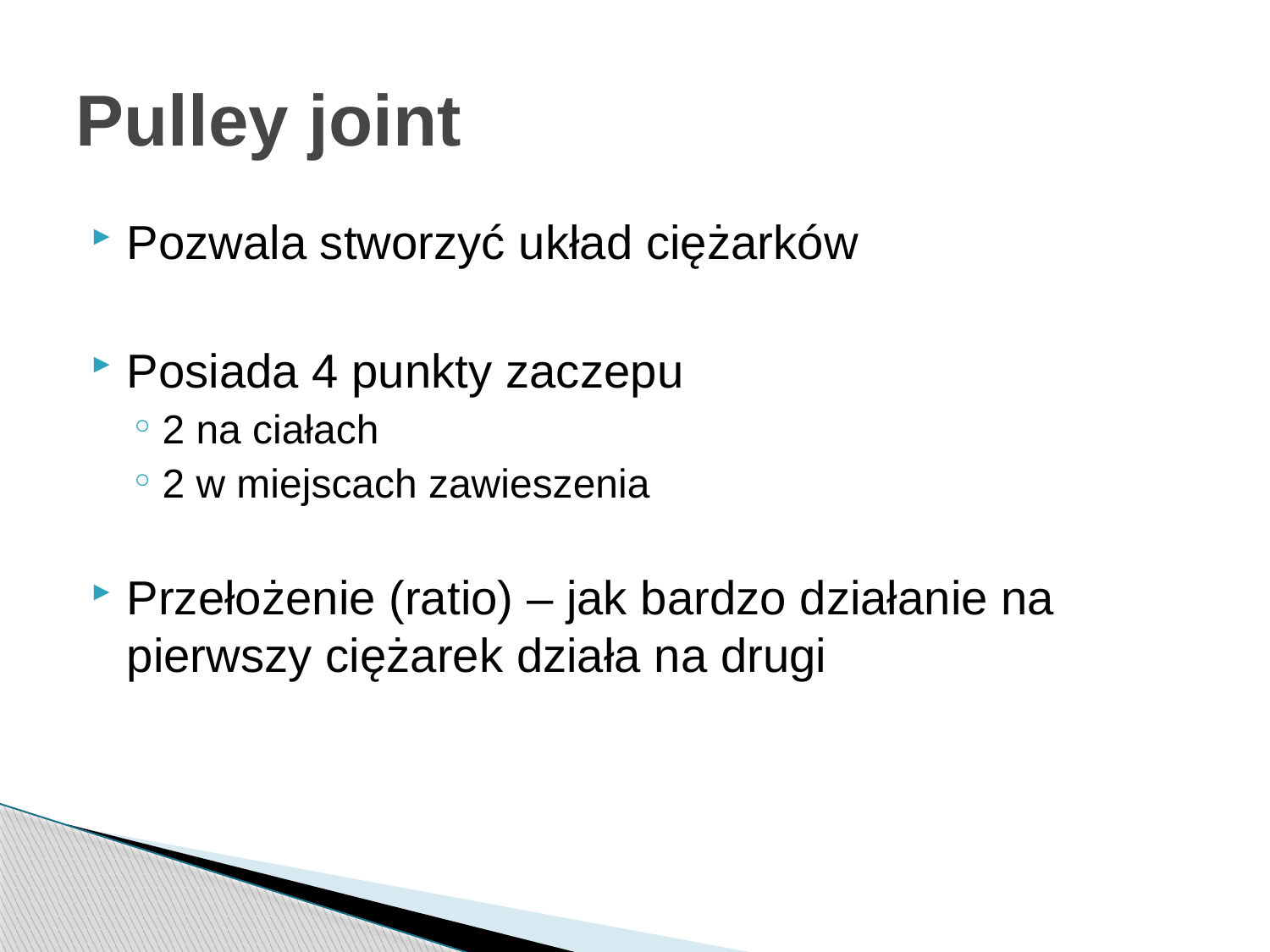

# Pulley joint
Pozwala stworzyć układ ciężarków

Posiada 4 punkty zaczepu
2 na ciałach
2 w miejscach zawieszenia

Przełożenie (ratio) – jak bardzo działanie na pierwszy ciężarek działa na drugi